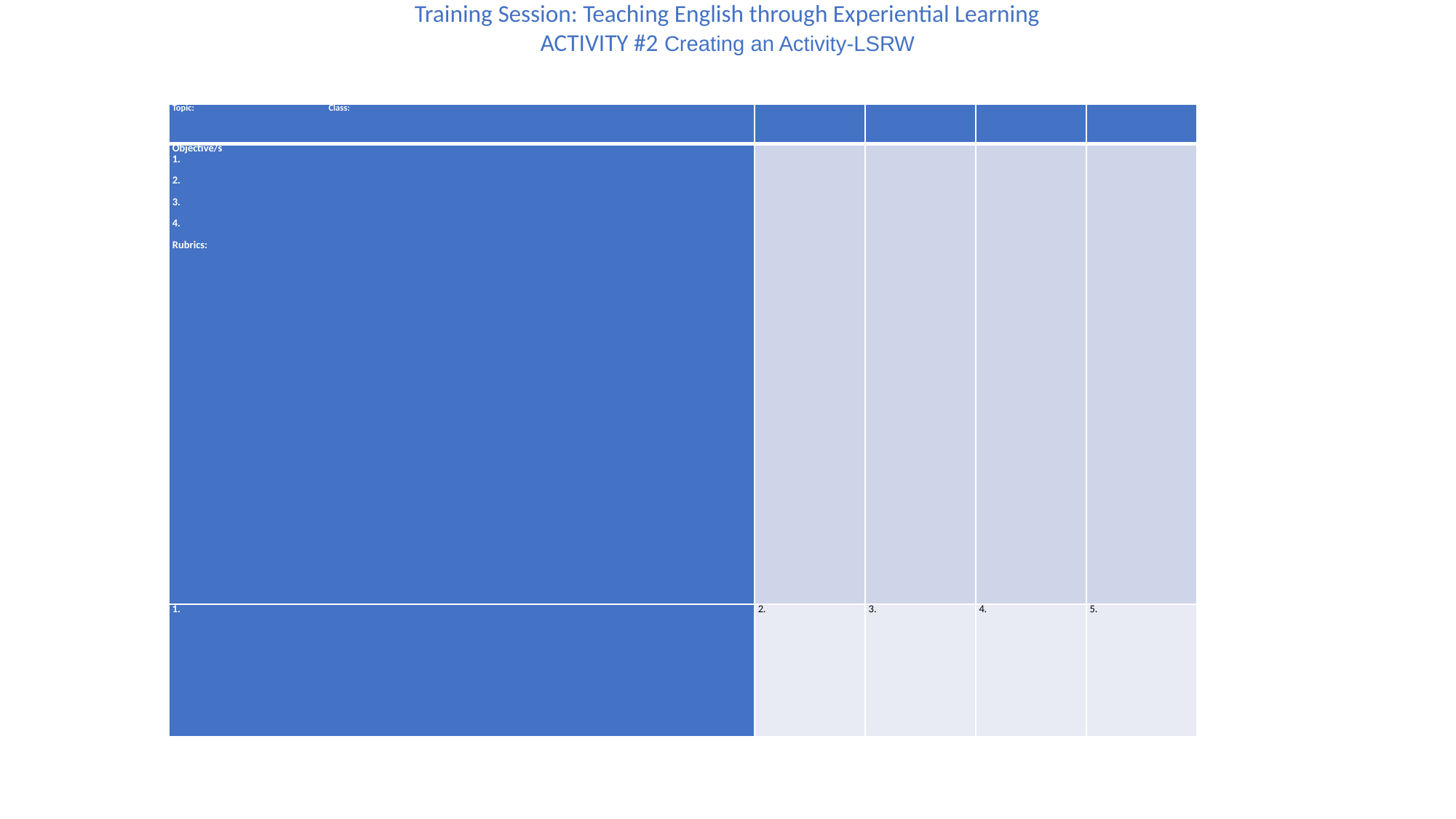

Training Session: Teaching English through Experiential Learning
ACTIVITY #2 Creating an Activity-LSRW
| Topic: Class: |  |  |  |  |
| --- | --- | --- | --- | --- |
| Objective/s 1.   2.   3.   4.   Rubrics: |  |  |  |  |
| 1. | 2. | 3. | 4. | 5. |